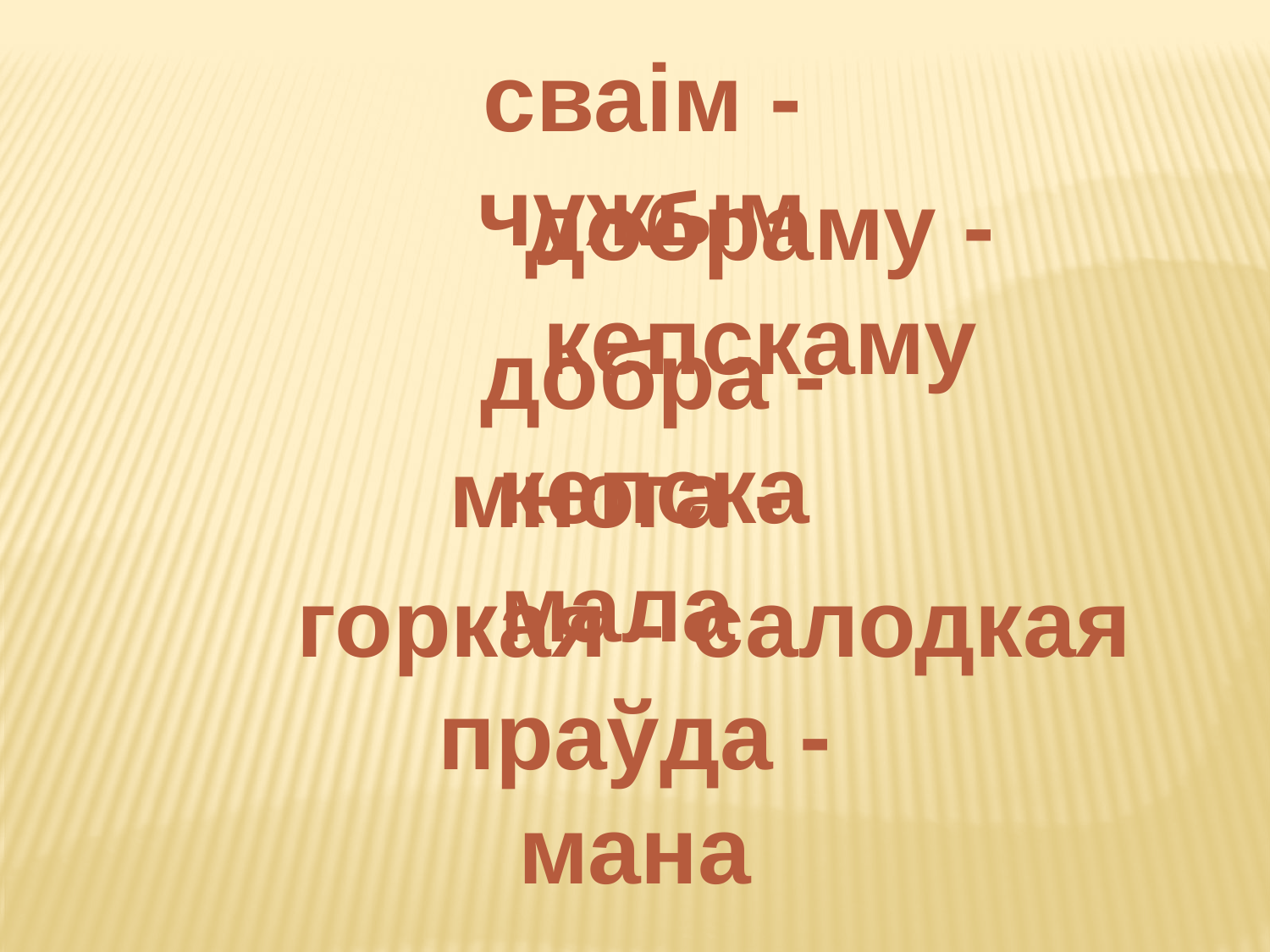

сваім - чужым
добраму - кепскаму
добра - кепска
многа - мала
горкая - салодкая
праўда - мана